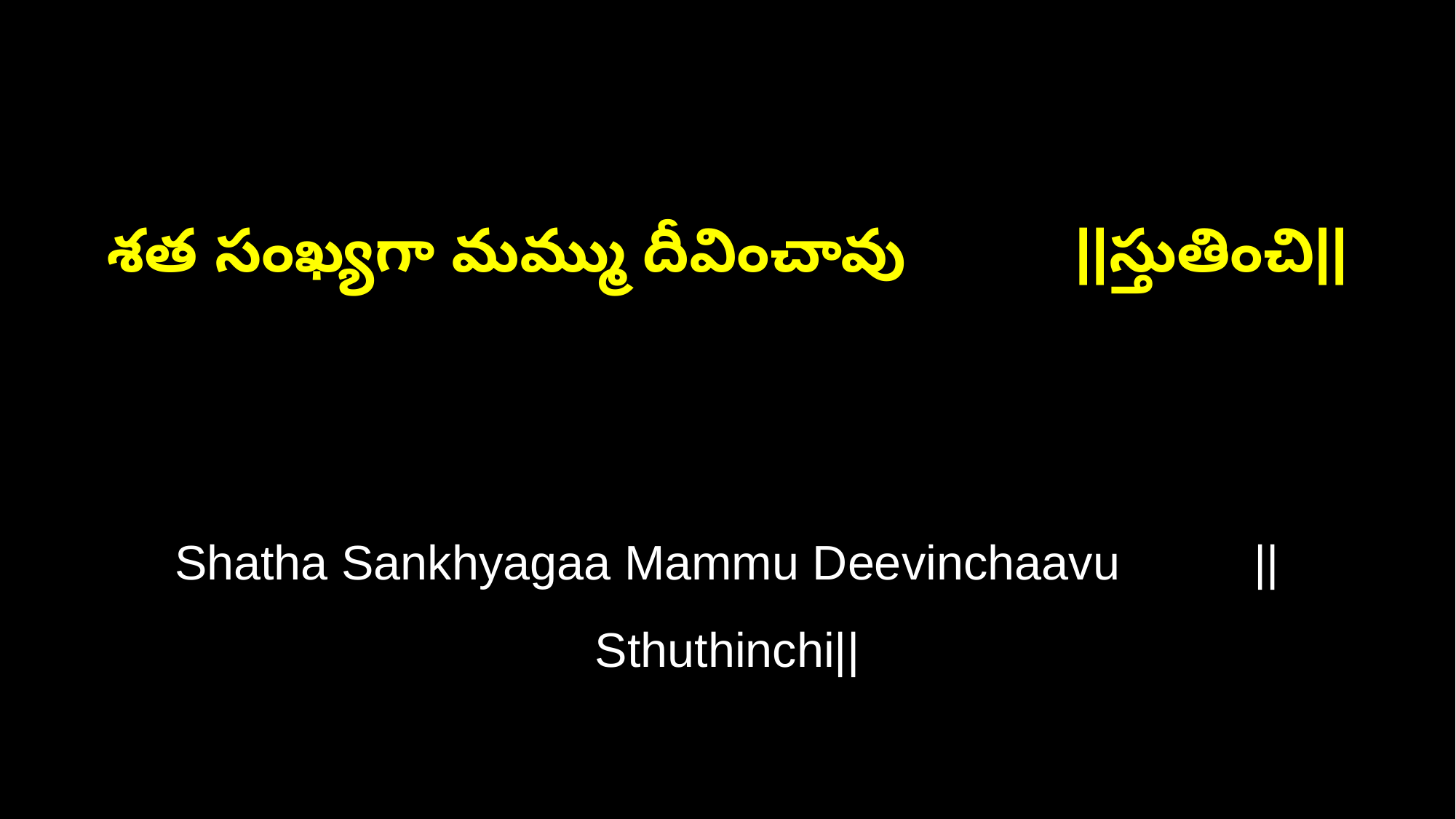

శత సంఖ్యగా మమ్ము దీవించావు          ||స్తుతించి||
Shatha Sankhyagaa Mammu Deevinchaavu          ||Sthuthinchi||